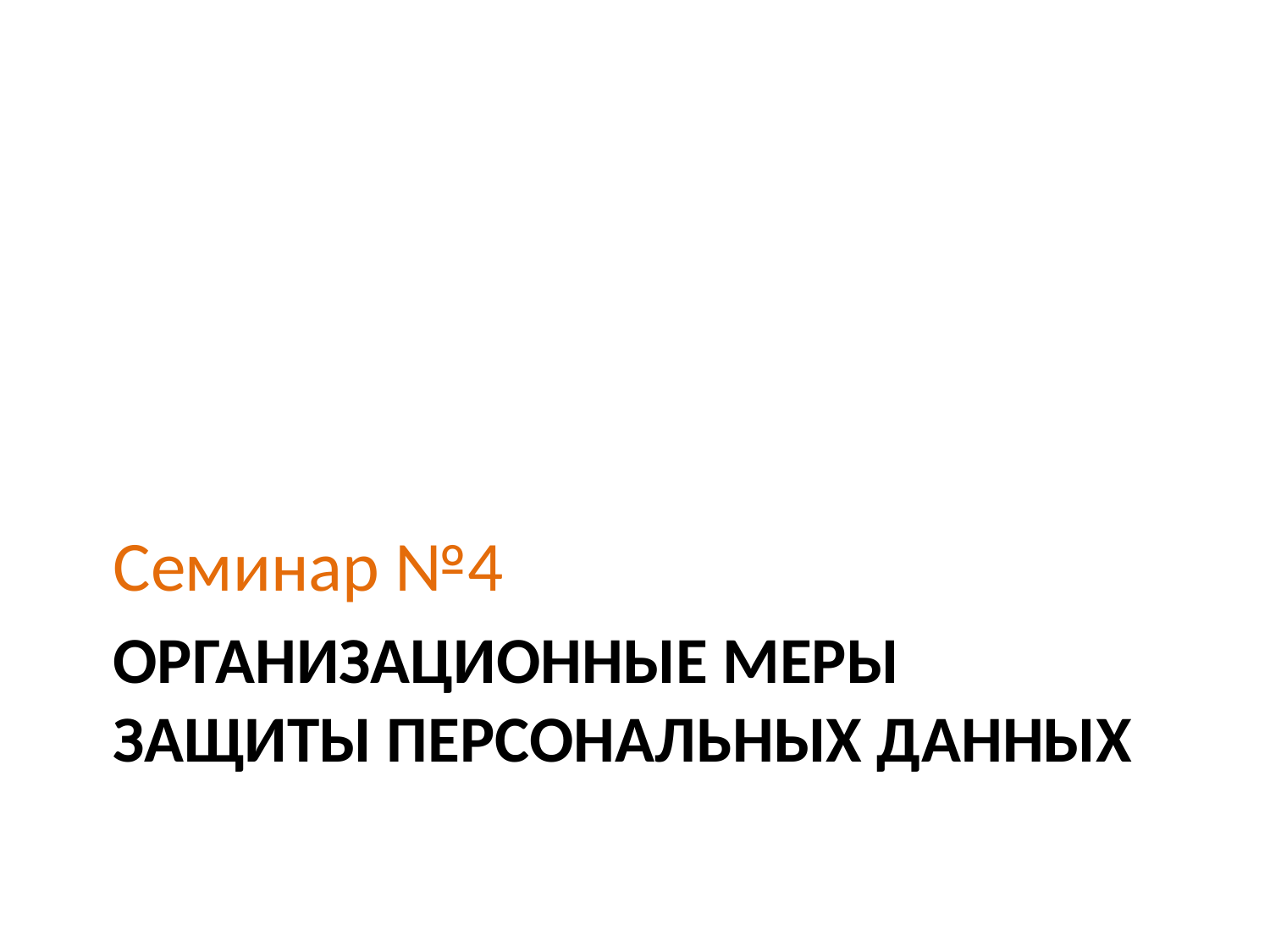

Семинар №4
# ОРГАНИЗАЦИОННЫЕ МЕРЫ Защиты персональных данных